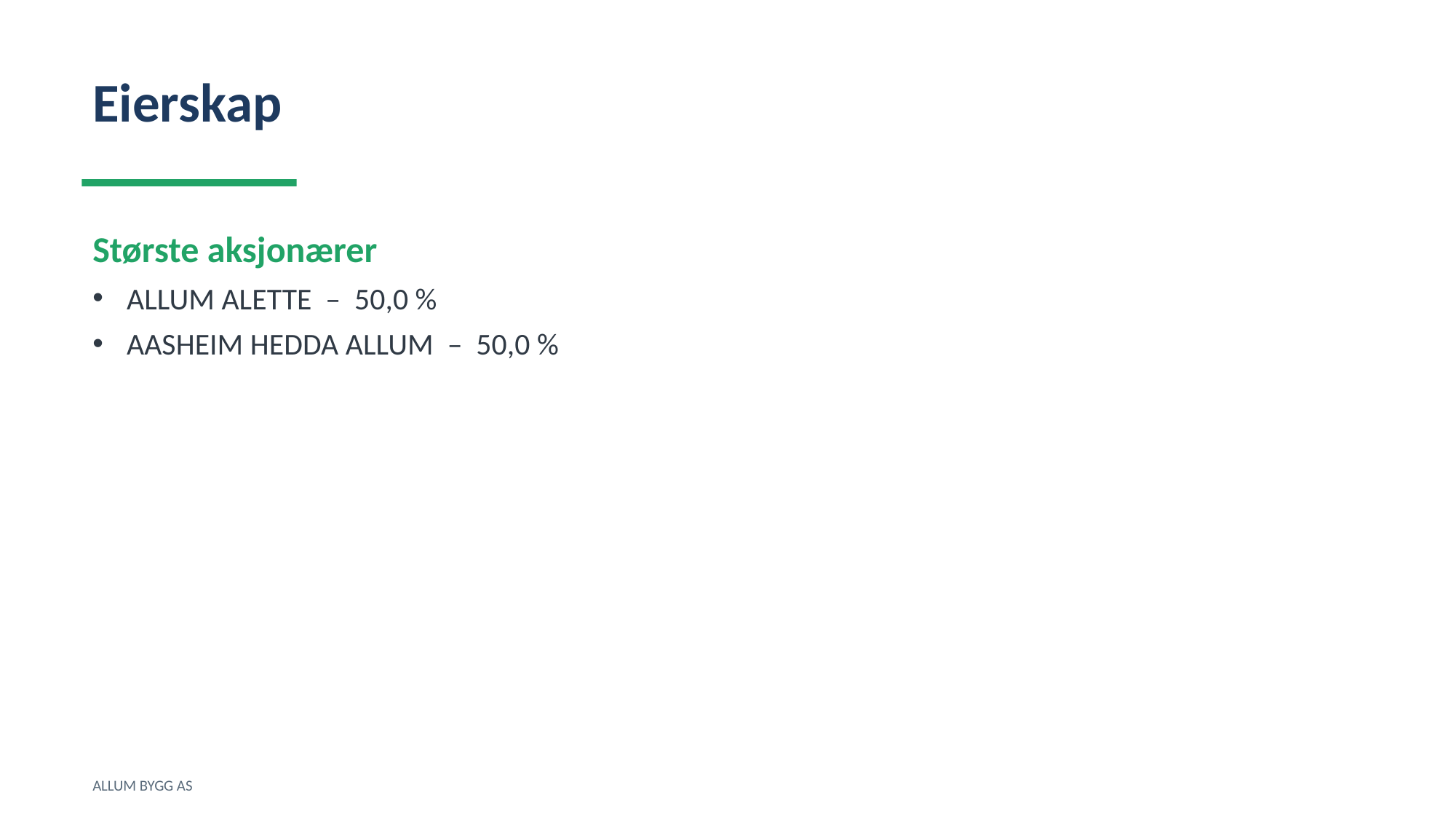

Eierskap

Største aksjonærer
ALLUM ALETTE  –  50,0 %
AASHEIM HEDDA ALLUM  –  50,0 %
ALLUM BYGG AS